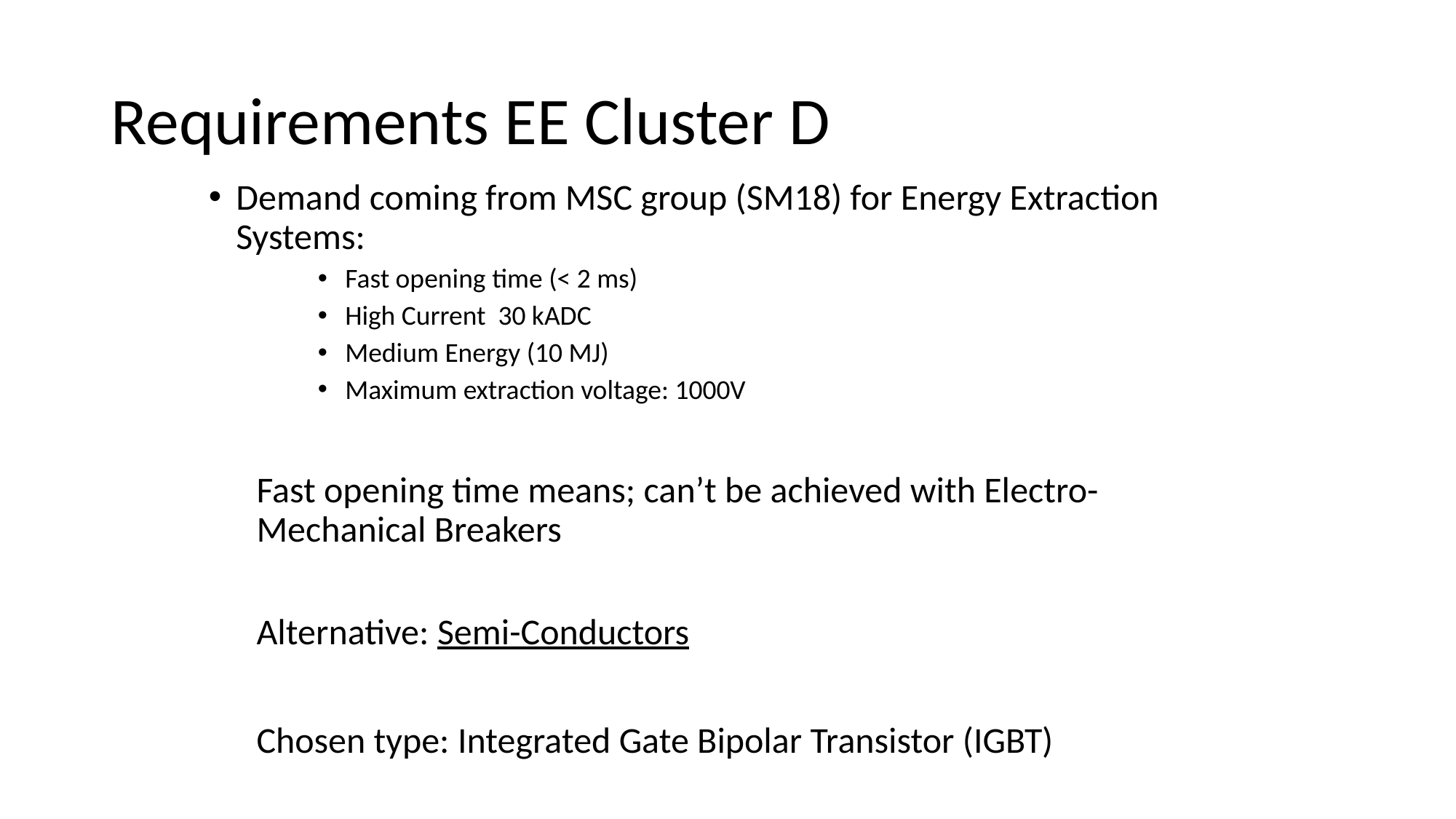

# Requirements EE Cluster D
Demand coming from MSC group (SM18) for Energy Extraction Systems:
Fast opening time (< 2 ms)
High Current  30 kADC
Medium Energy (10 MJ)
Maximum extraction voltage: 1000V

Fast opening time means; can’t be achieved with Electro-Mechanical Breakers

Alternative: Semi-Conductors

Chosen type: Integrated Gate Bipolar Transistor (IGBT)